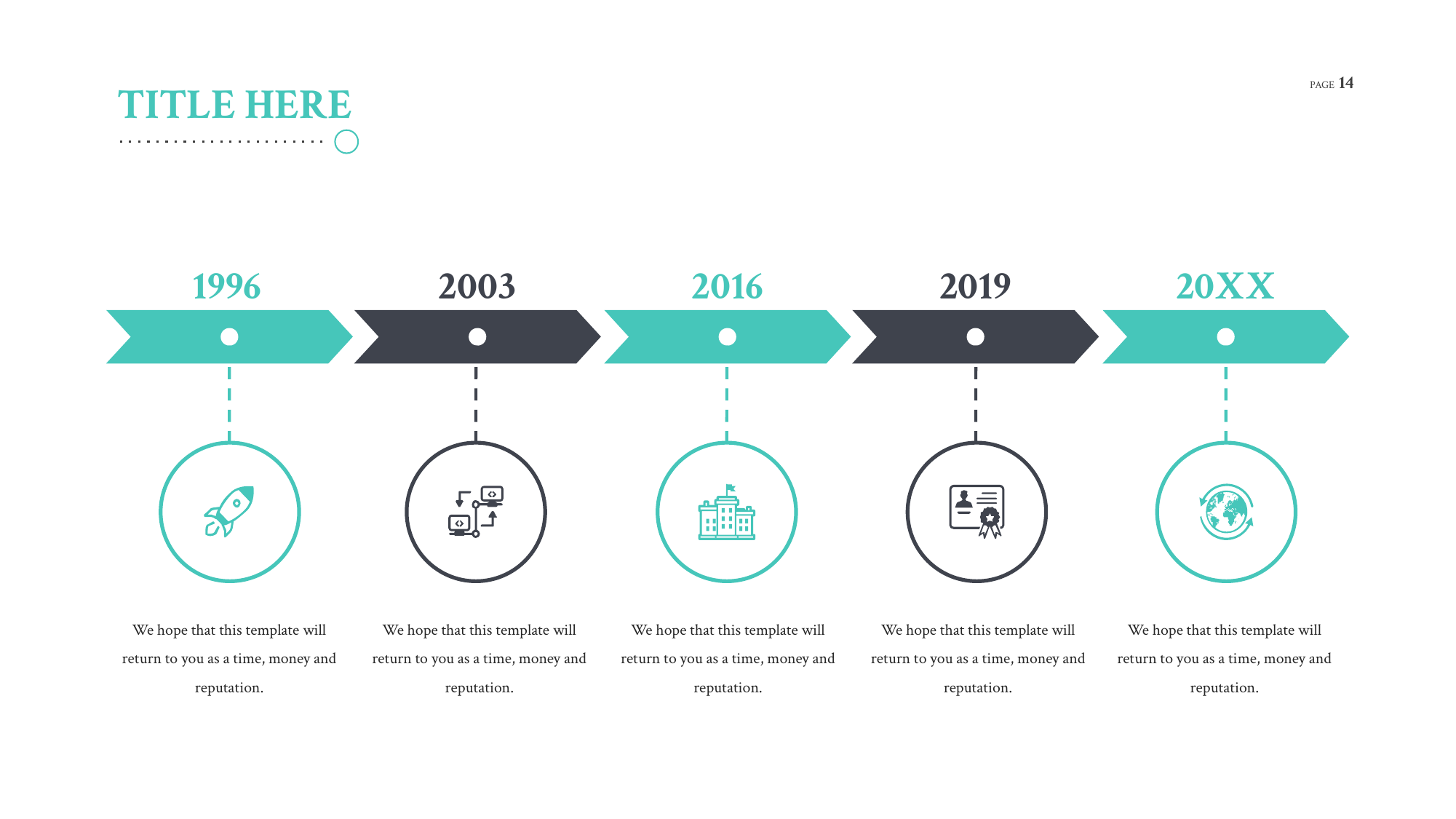

TITLE HERE

1996
2003
2016
2019
20XX

We hope that this template will return to you as a time, money and reputation.
We hope that this template will return to you as a time, money and reputation.
We hope that this template will return to you as a time, money and reputation.
We hope that this template will return to you as a time, money and reputation.
We hope that this template will return to you as a time, money and reputation.